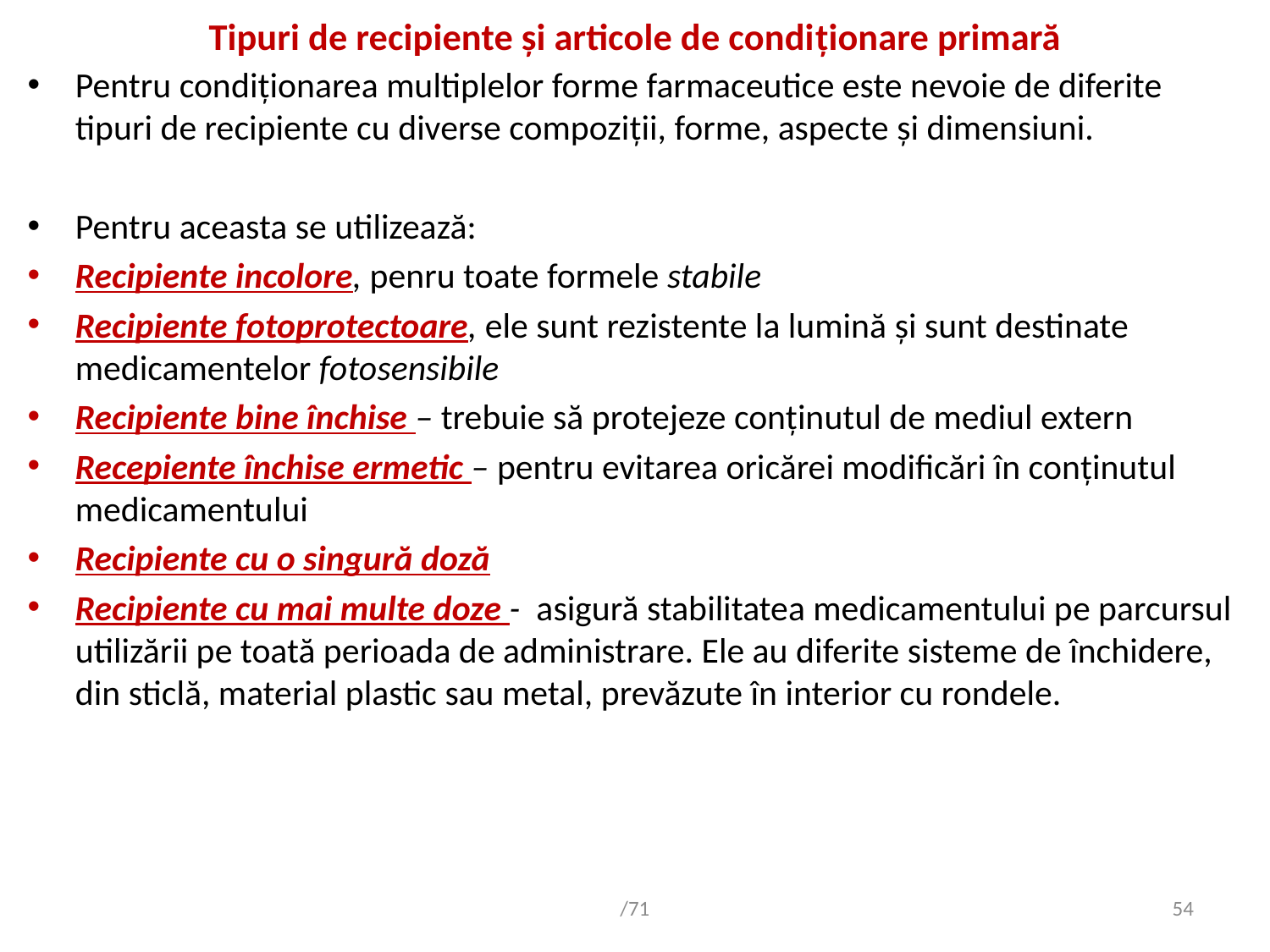

# Tipuri de recipiente și articole de condiționare primară
Pentru condiționarea multiplelor forme farmaceutice este nevoie de diferite tipuri de recipiente cu diverse compoziții, forme, aspecte și dimensiuni.

Pentru aceasta se utilizează:
Recipiente incolore, penru toate formele stabile
Recipiente fotoprotectoare, ele sunt rezistente la lumină și sunt destinate medicamentelor fotosensibile
Recipiente bine închise – trebuie să protejeze conținutul de mediul extern
Recepiente închise ermetic – pentru evitarea oricărei modificări în conținutul medicamentului
Recipiente cu o singură doză
Recipiente cu mai multe doze -  asigură stabilitatea medicamentului pe parcursul utilizării pe toată perioada de administrare. Ele au diferite sisteme de închidere, din sticlă, material plastic sau metal, prevăzute în interior cu rondele.
/71
54